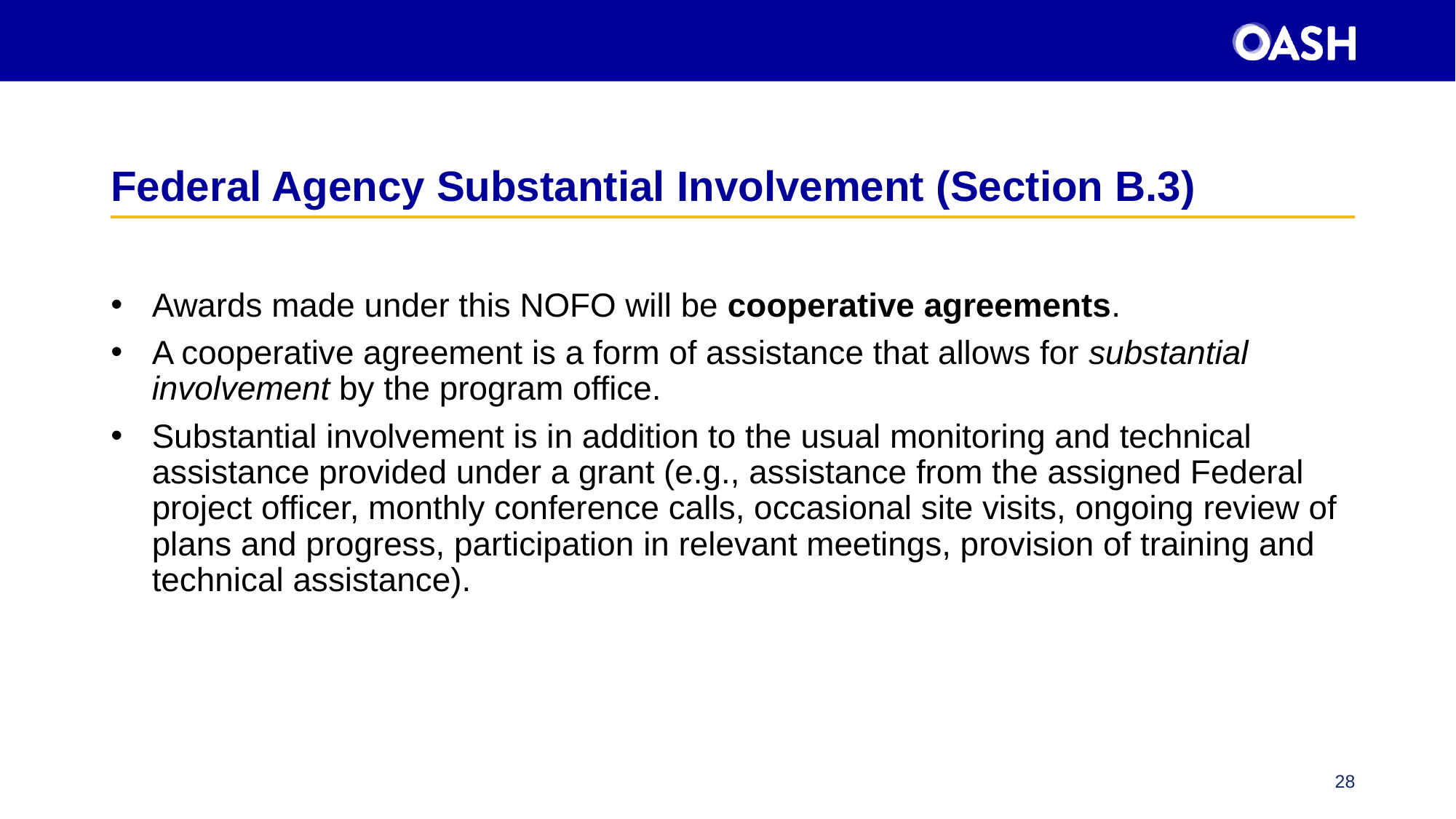

# Federal Agency Substantial Involvement (Section B.3)
Awards made under this NOFO will be cooperative agreements.
A cooperative agreement is a form of assistance that allows for substantial involvement by the program office.
Substantial involvement is in addition to the usual monitoring and technical assistance provided under a grant (e.g., assistance from the assigned Federal project officer, monthly conference calls, occasional site visits, ongoing review of plans and progress, participation in relevant meetings, provision of training and technical assistance).

28